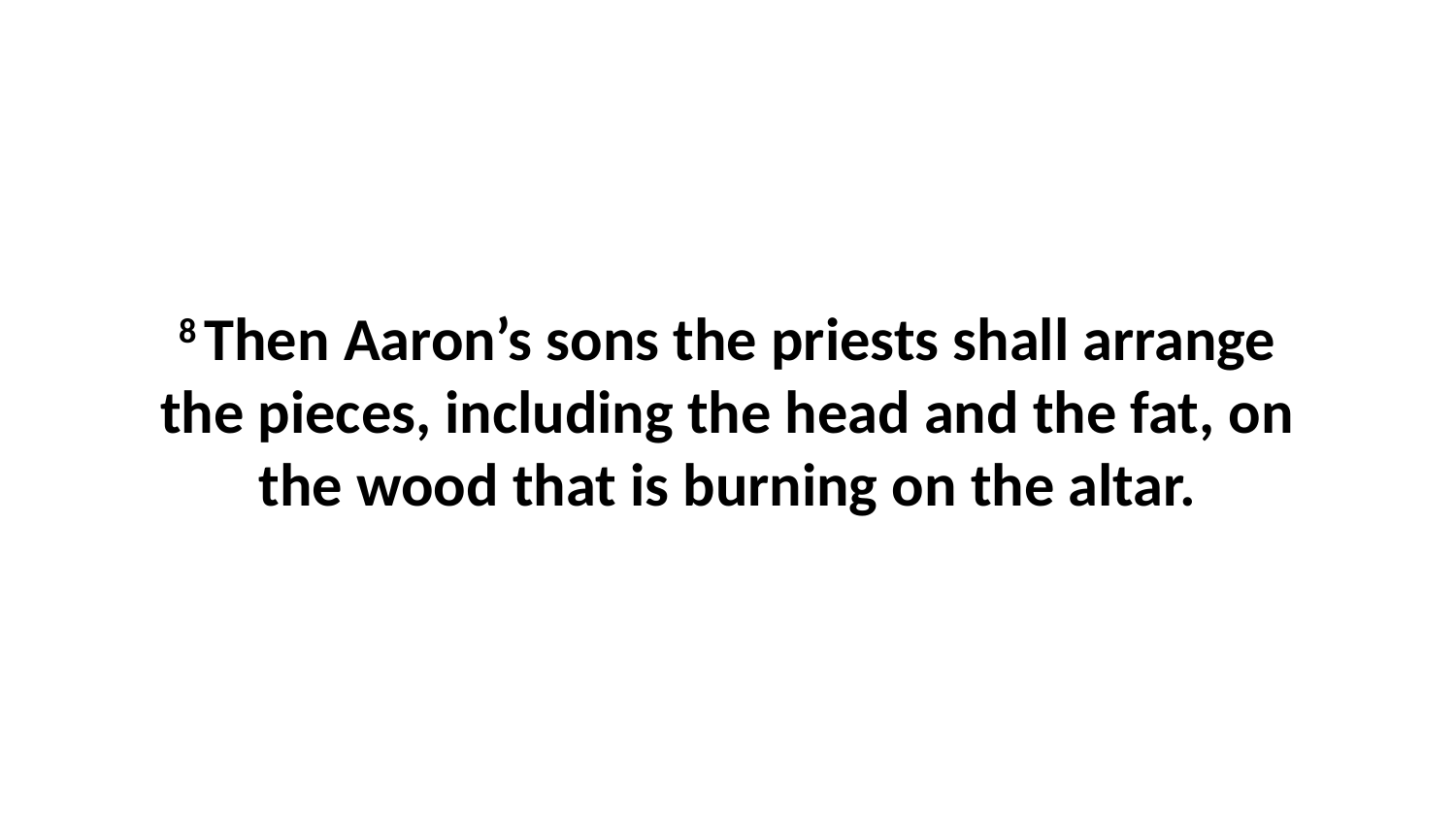

8 Then Aaron’s sons the priests shall arrange the pieces, including the head and the fat, on the wood that is burning on the altar.